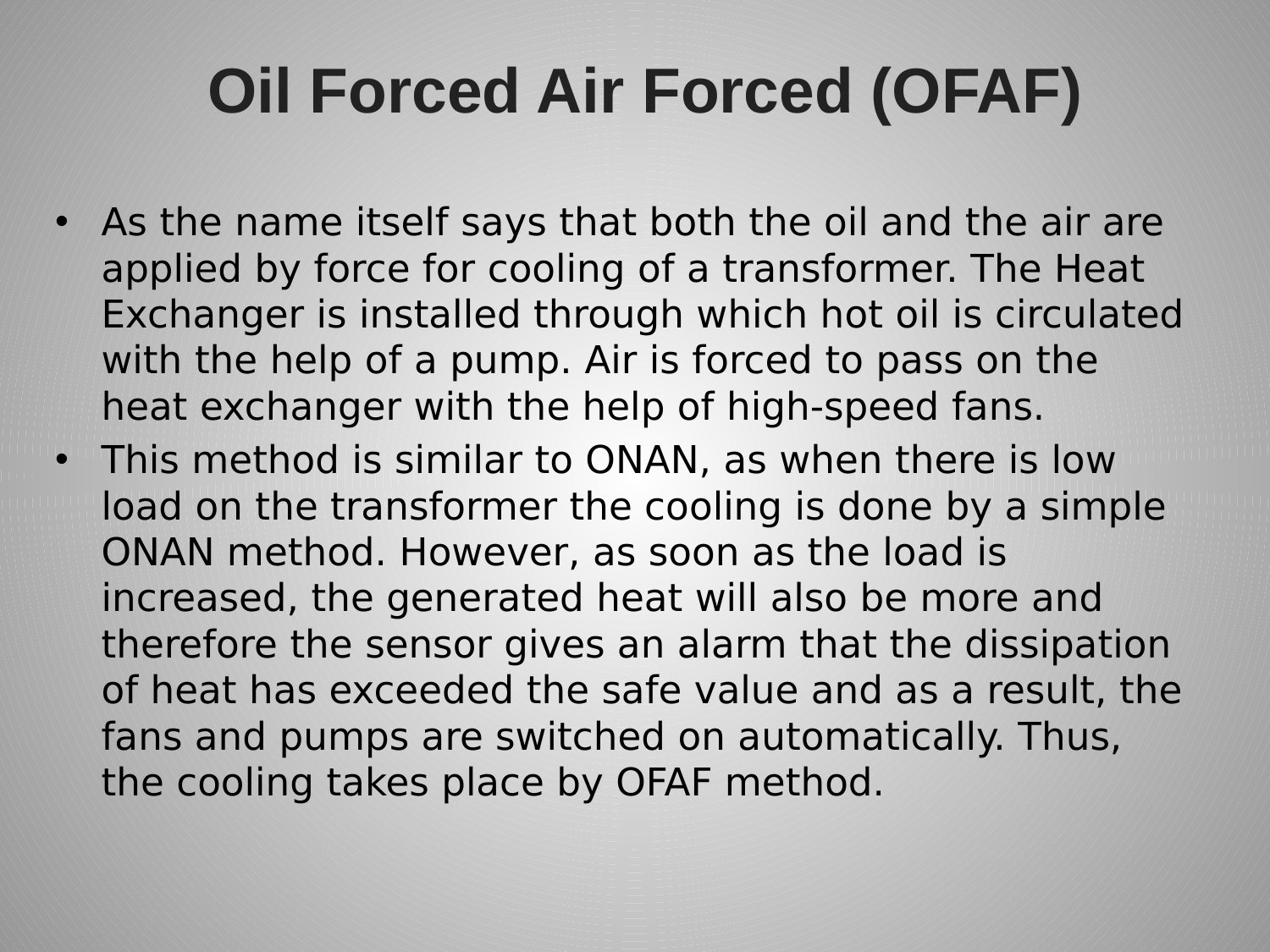

# Oil Forced Air Forced (OFAF)

As the name itself says that both the oil and the air are applied by force for cooling of a transformer. The Heat Exchanger is installed through which hot oil is circulated with the help of a pump. Air is forced to pass on the heat exchanger with the help of high-speed fans.
This method is similar to ONAN, as when there is low load on the transformer the cooling is done by a simple ONAN method. However, as soon as the load is increased, the generated heat will also be more and therefore the sensor gives an alarm that the dissipation of heat has exceeded the safe value and as a result, the fans and pumps are switched on automatically. Thus, the cooling takes place by OFAF method.